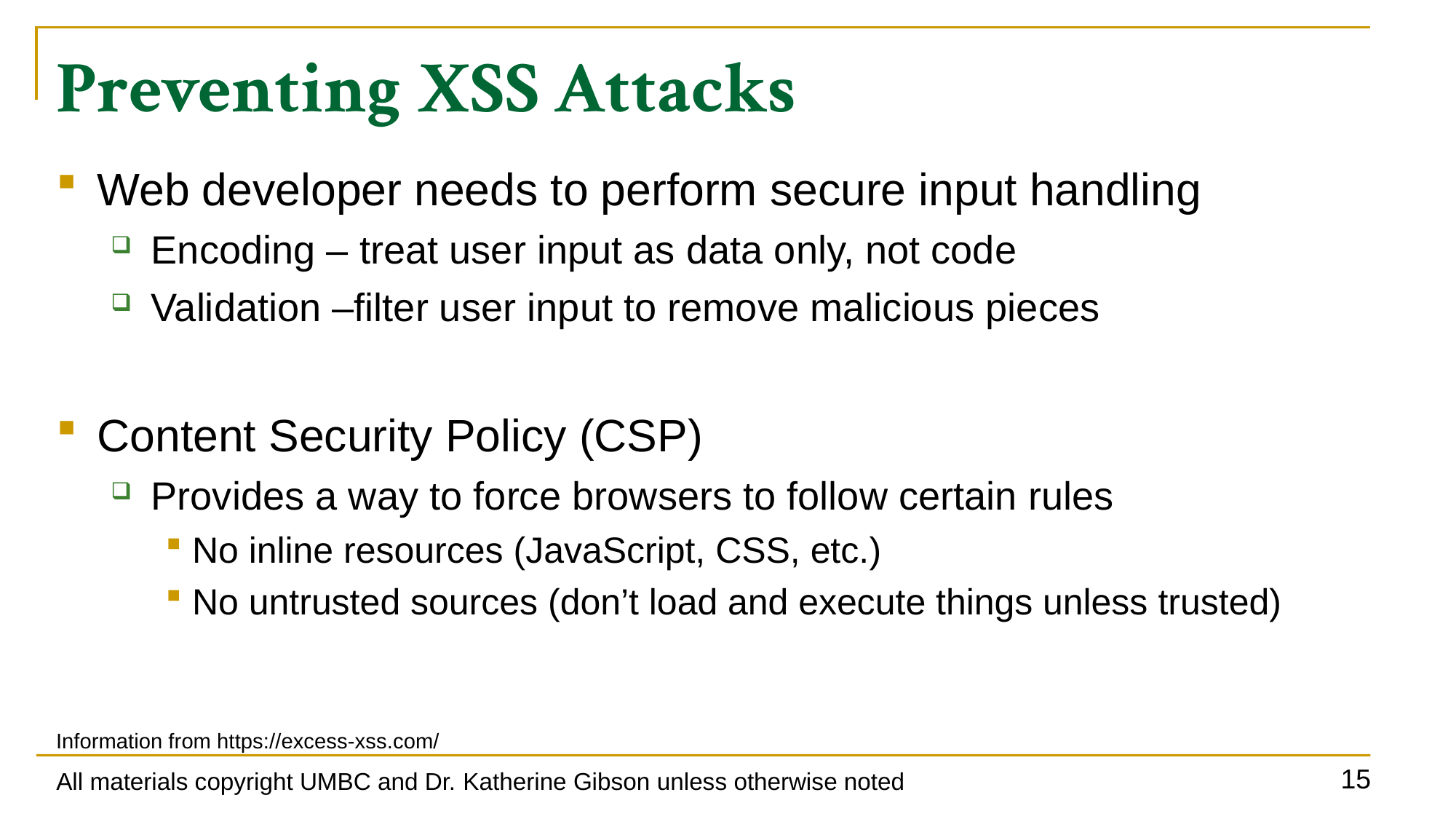

# Preventing XSS Attacks
Web developer needs to perform secure input handling
Encoding – treat user input as data only, not code
Validation –filter user input to remove malicious pieces

Content Security Policy (CSP)
Provides a way to force browsers to follow certain rules
No inline resources (JavaScript, CSS, etc.)
No untrusted sources (don’t load and execute things unless trusted)

Information from https://excess-xss.com/